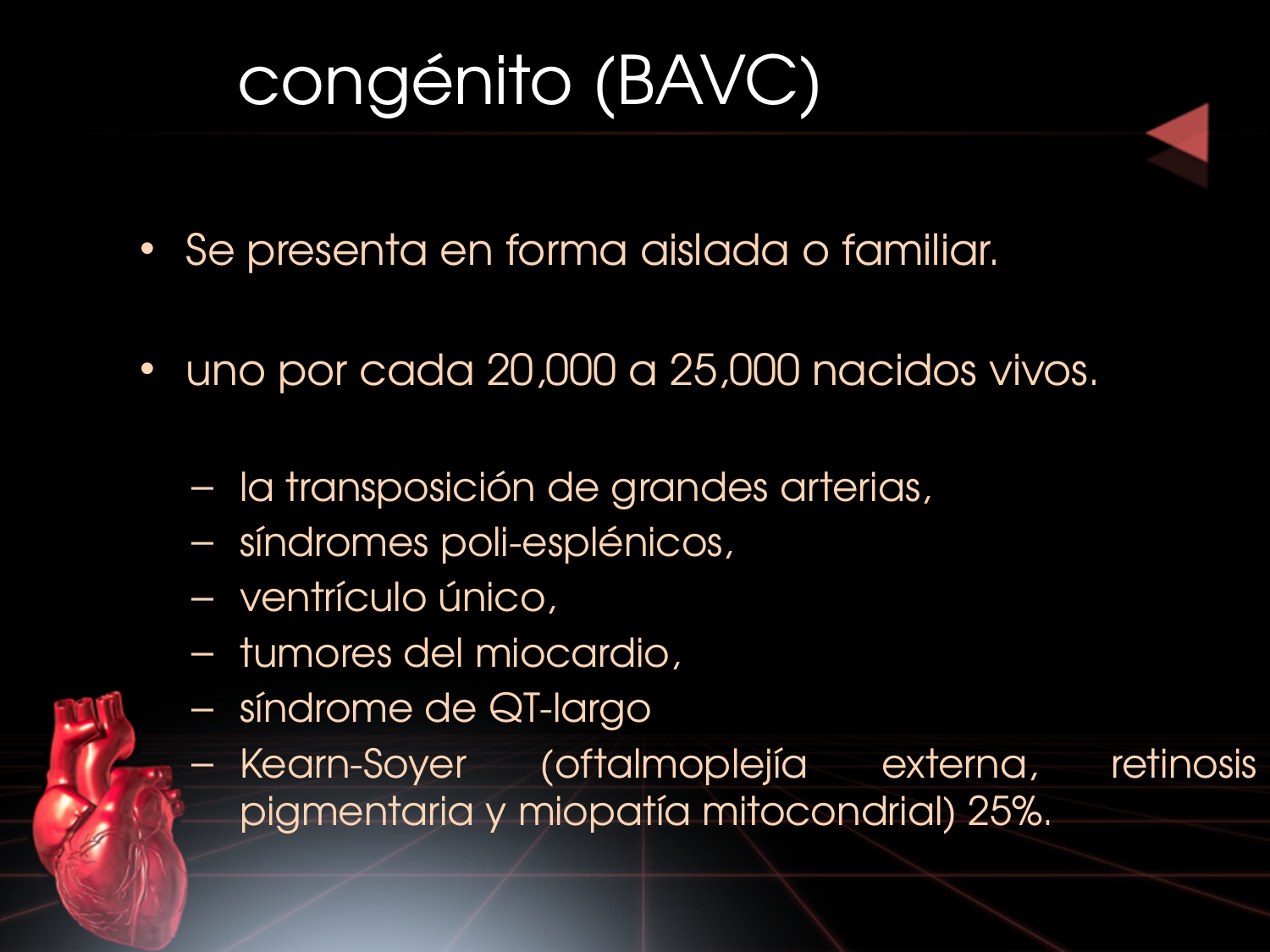

# congénito (BAVC)
Se presenta en forma aislada o familiar.

uno por cada 20,000 a 25,000 nacidos vivos.

la transposición de grandes arterias,
síndromes poli-esplénicos,
ventrículo único,
tumores del miocardio,
síndrome de QT-largo
Kearn-Soyer (oftalmoplejía externa, retinosis pigmentaria y miopatía mitocondrial) 25%.